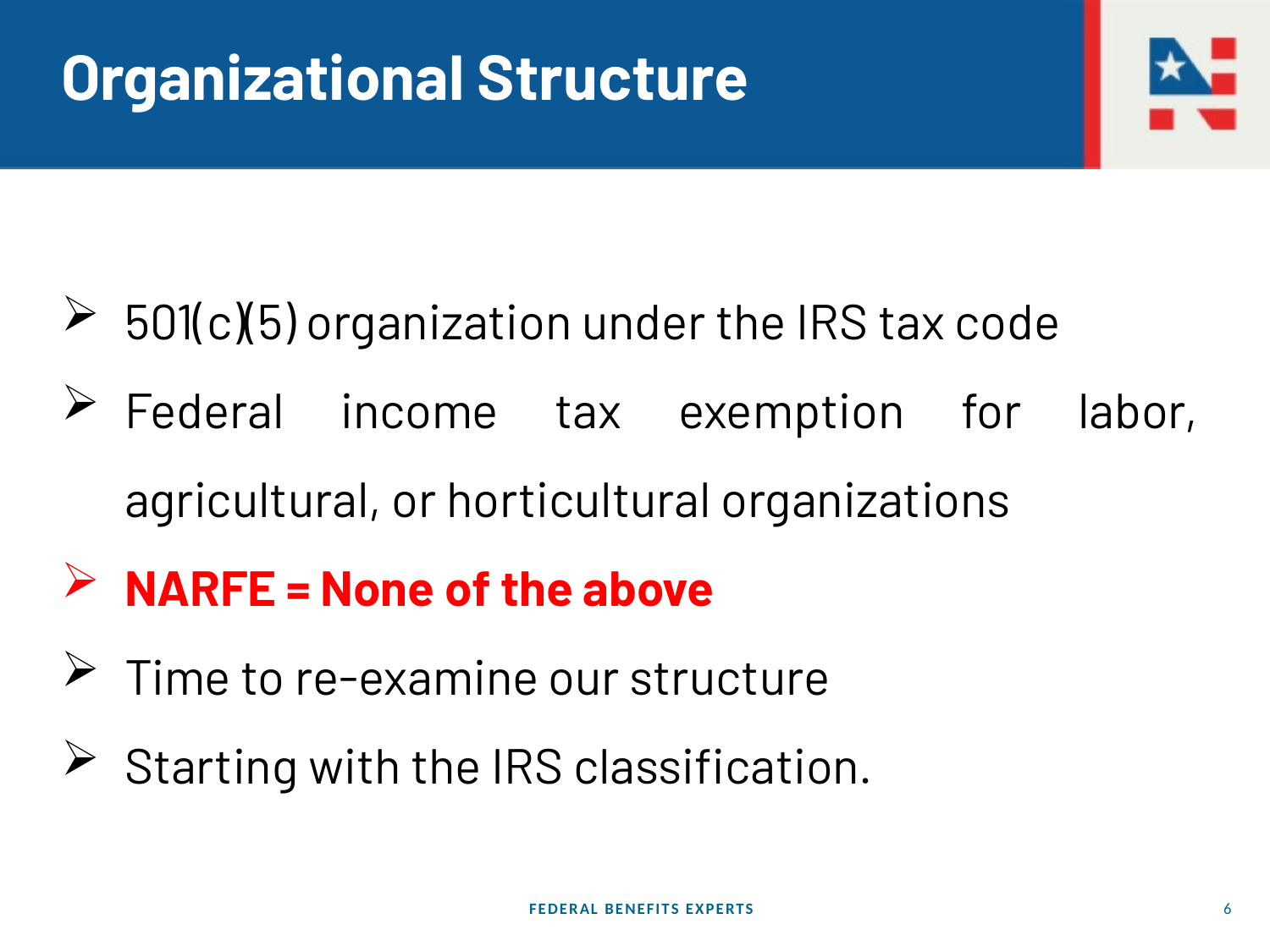

# Organizational Structure
501(c)(5) organization under the IRS tax code
Federal income tax exemption for labor, agricultural, or horticultural organizations
NARFE = None of the above
Time to re-examine our structure
Starting with the IRS classification.
FEDERAL BENEFITS EXPERTS
6